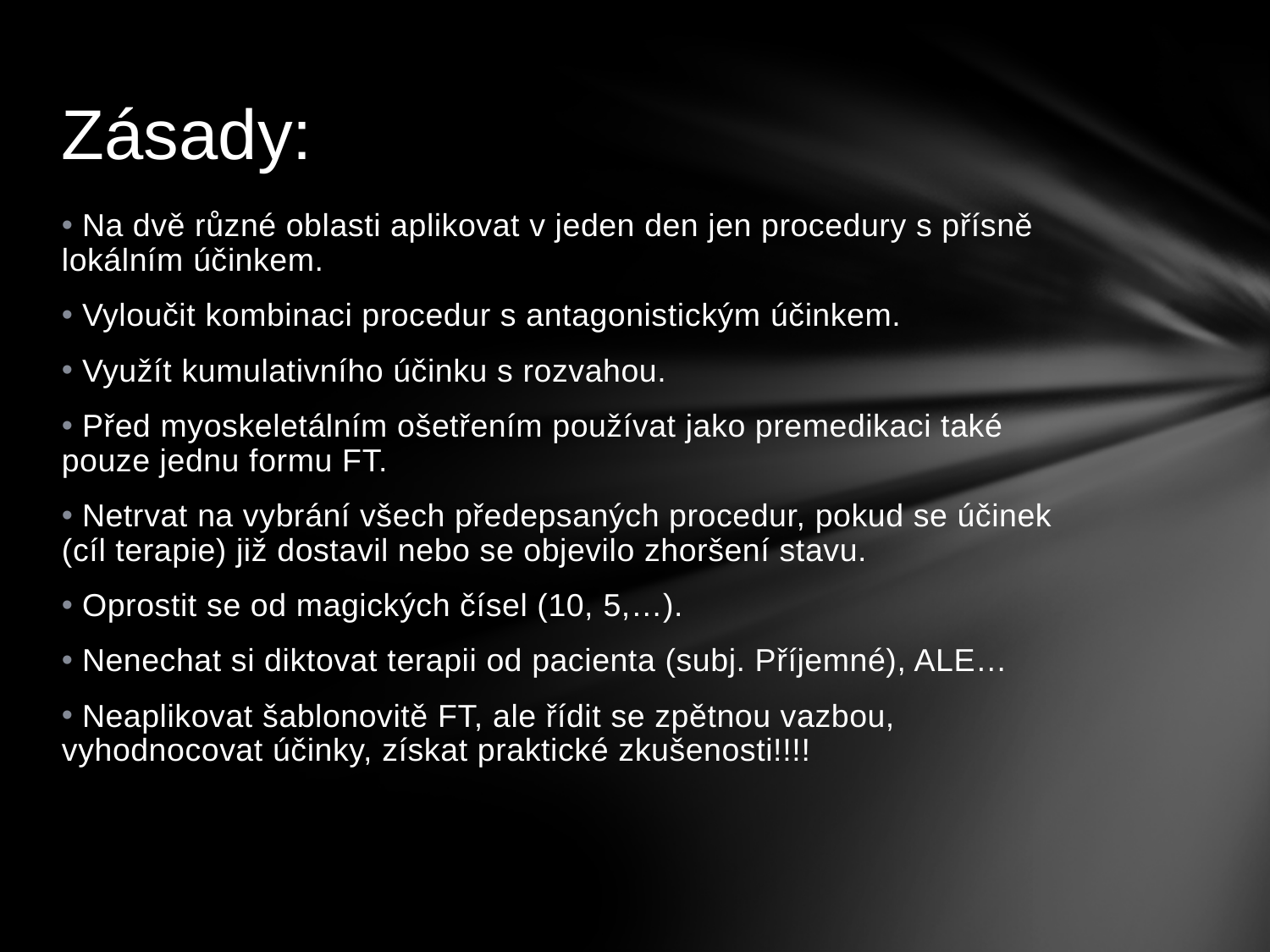

Zásady:
 Na dvě různé oblasti aplikovat v jeden den jen procedury s přísně lokálním účinkem.
 Vyloučit kombinaci procedur s antagonistickým účinkem.
 Využít kumulativního účinku s rozvahou.
 Před myoskeletálním ošetřením používat jako premedikaci také pouze jednu formu FT.
 Netrvat na vybrání všech předepsaných procedur, pokud se účinek (cíl terapie) již dostavil nebo se objevilo zhoršení stavu.
 Oprostit se od magických čísel (10, 5,…).
 Nenechat si diktovat terapii od pacienta (subj. Příjemné), ALE…
 Neaplikovat šablonovitě FT, ale řídit se zpětnou vazbou, vyhodnocovat účinky, získat praktické zkušenosti!!!!